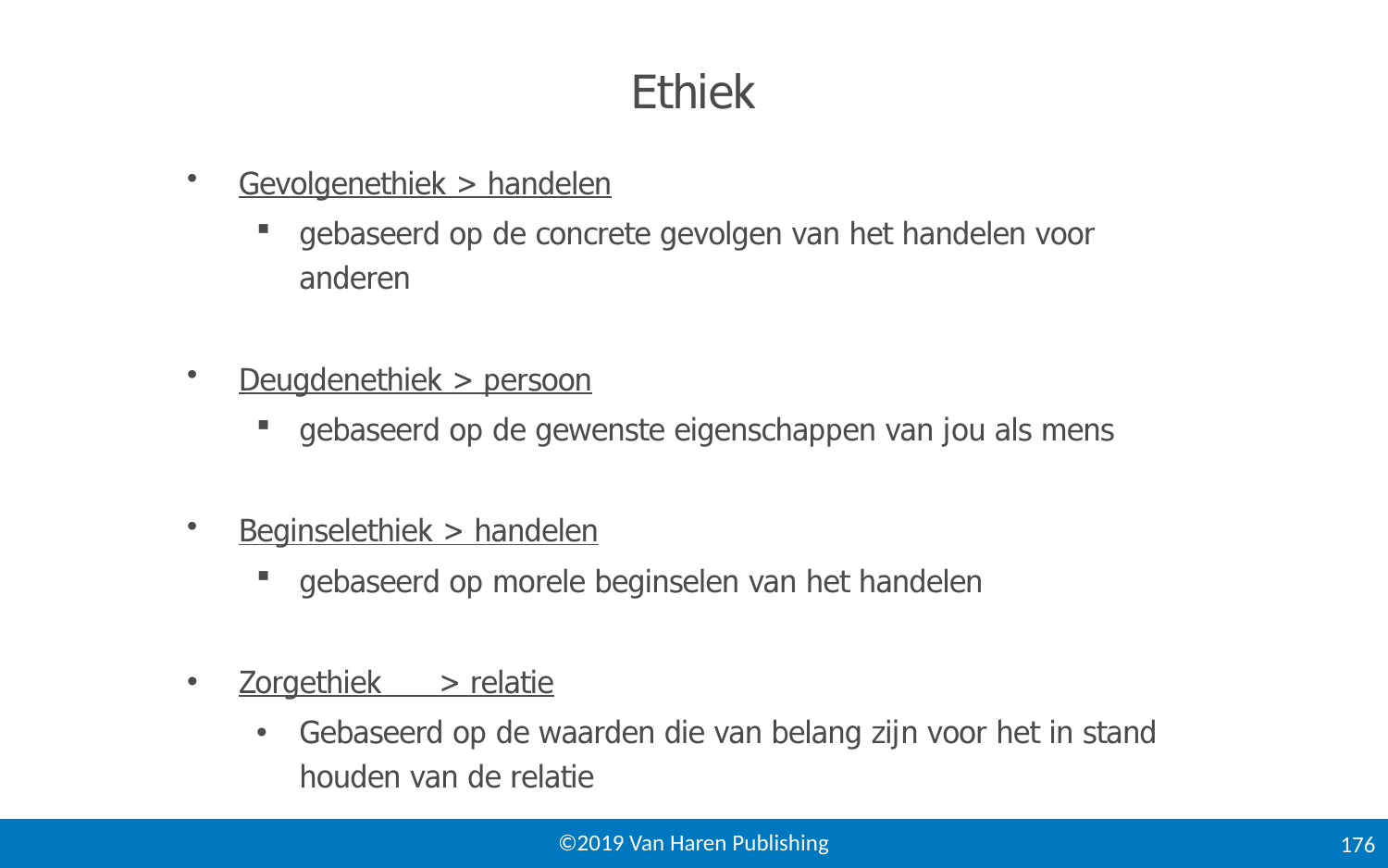

# Ethiek
Gevolgenethiek > handelen
gebaseerd op de concrete gevolgen van het handelen voor anderen

Deugdenethiek > persoon
gebaseerd op de gewenste eigenschappen van jou als mens

Beginselethiek > handelen
gebaseerd op morele beginselen van het handelen

Zorgethiek      > relatie
Gebaseerd op de waarden die van belang zijn voor het in stand houden van de relatie
176